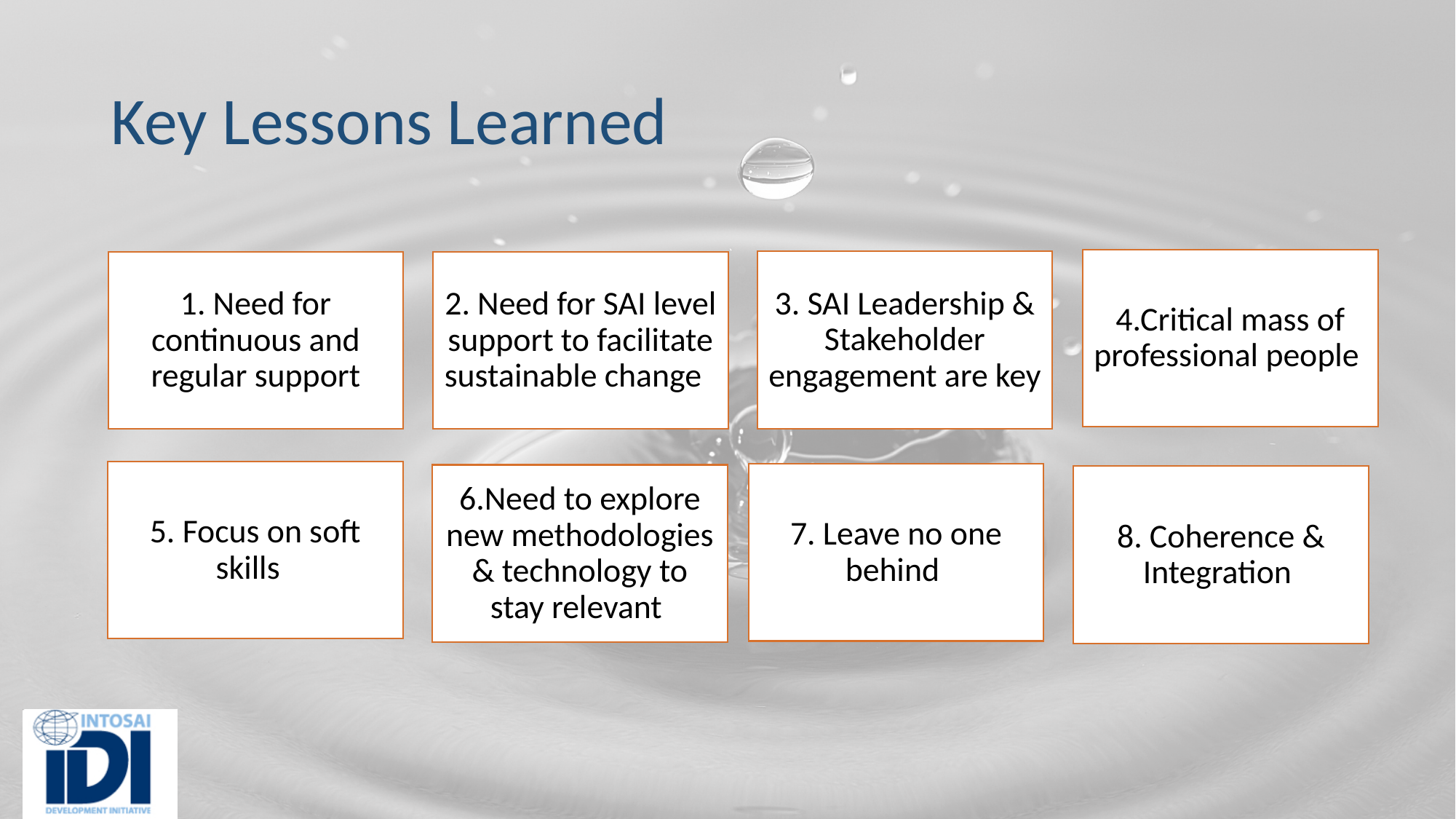

# Key Lessons Learned
1. Need for continuous and regular support
2. Need for SAI level support to facilitate sustainable change
6.Need to explore new methodologies & technology to stay relevant
3. SAI Leadership & Stakeholder engagement are key
5. Focus on soft skills
7. Leave no one behind
8. Coherence & Integration
4.Critical mass of professional people